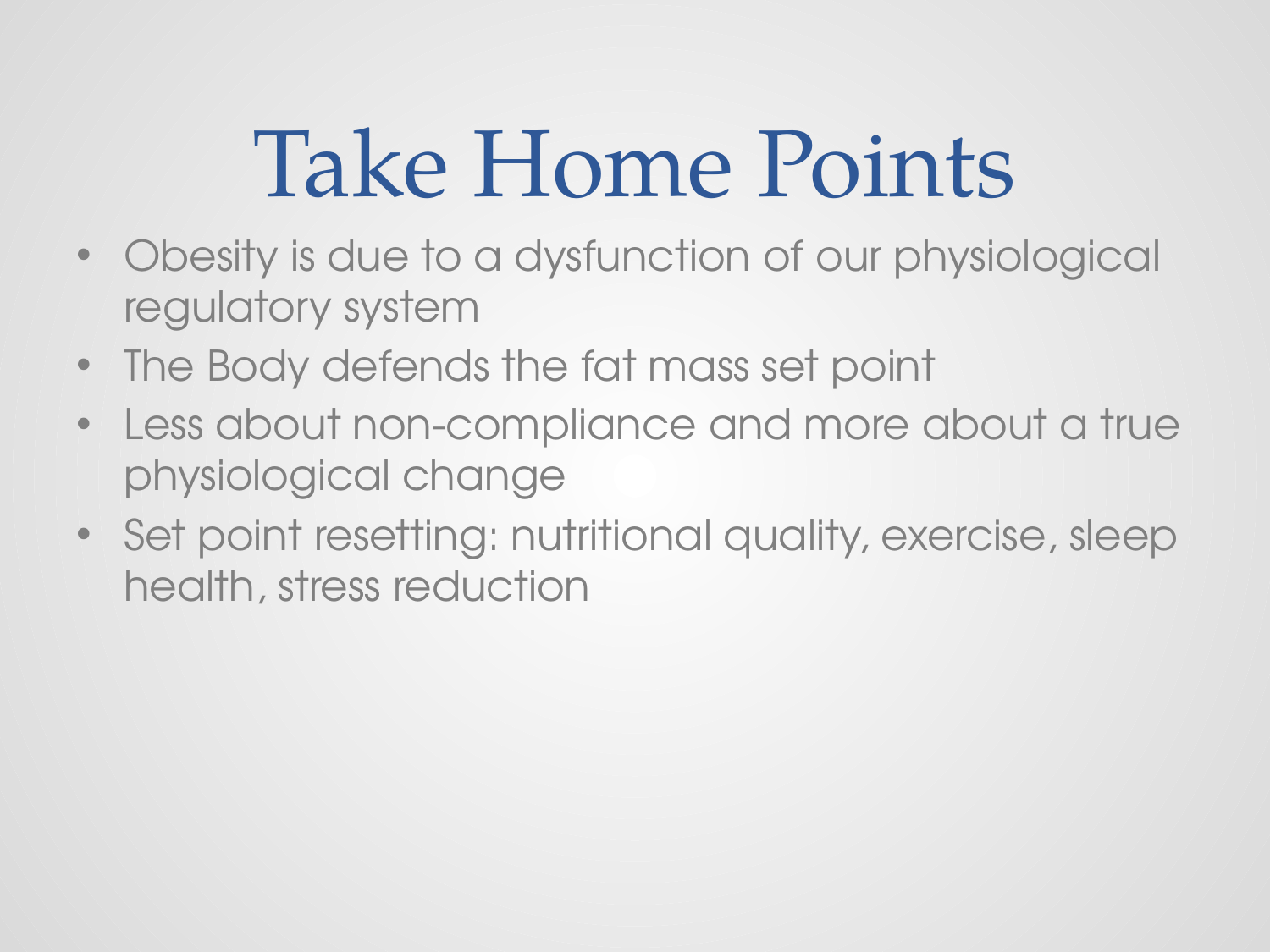

# Take Home Points
Obesity is due to a dysfunction of our physiological regulatory system
The Body defends the fat mass set point
Less about non-compliance and more about a true physiological change
Set point resetting: nutritional quality, exercise, sleep health, stress reduction